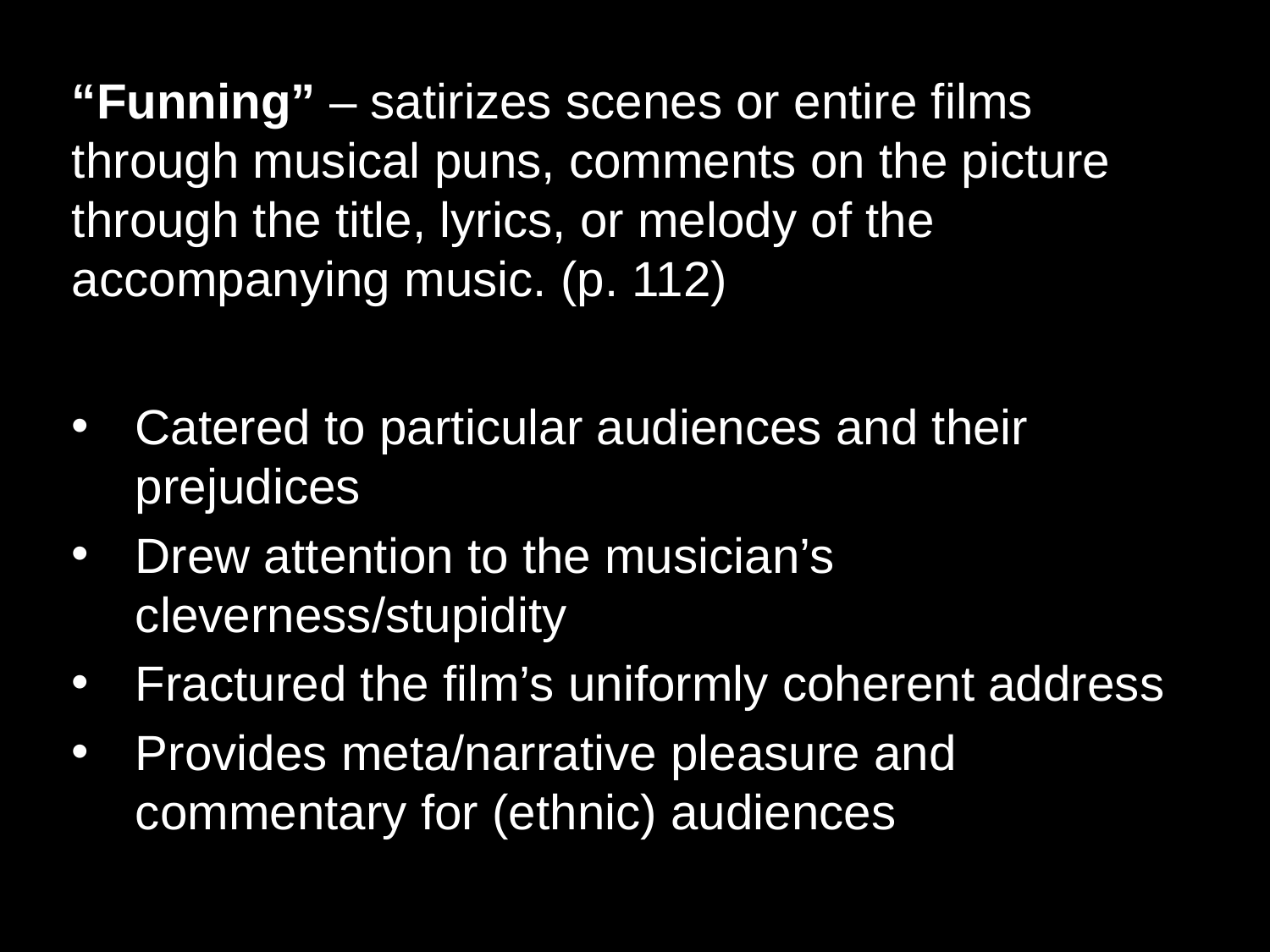

“Funning” – satirizes scenes or entire films through musical puns, comments on the picture through the title, lyrics, or melody of the accompanying music. (p. 112)

Catered to particular audiences and their prejudices
Drew attention to the musician’s cleverness/stupidity
Fractured the film’s uniformly coherent address
Provides meta/narrative pleasure and commentary for (ethnic) audiences